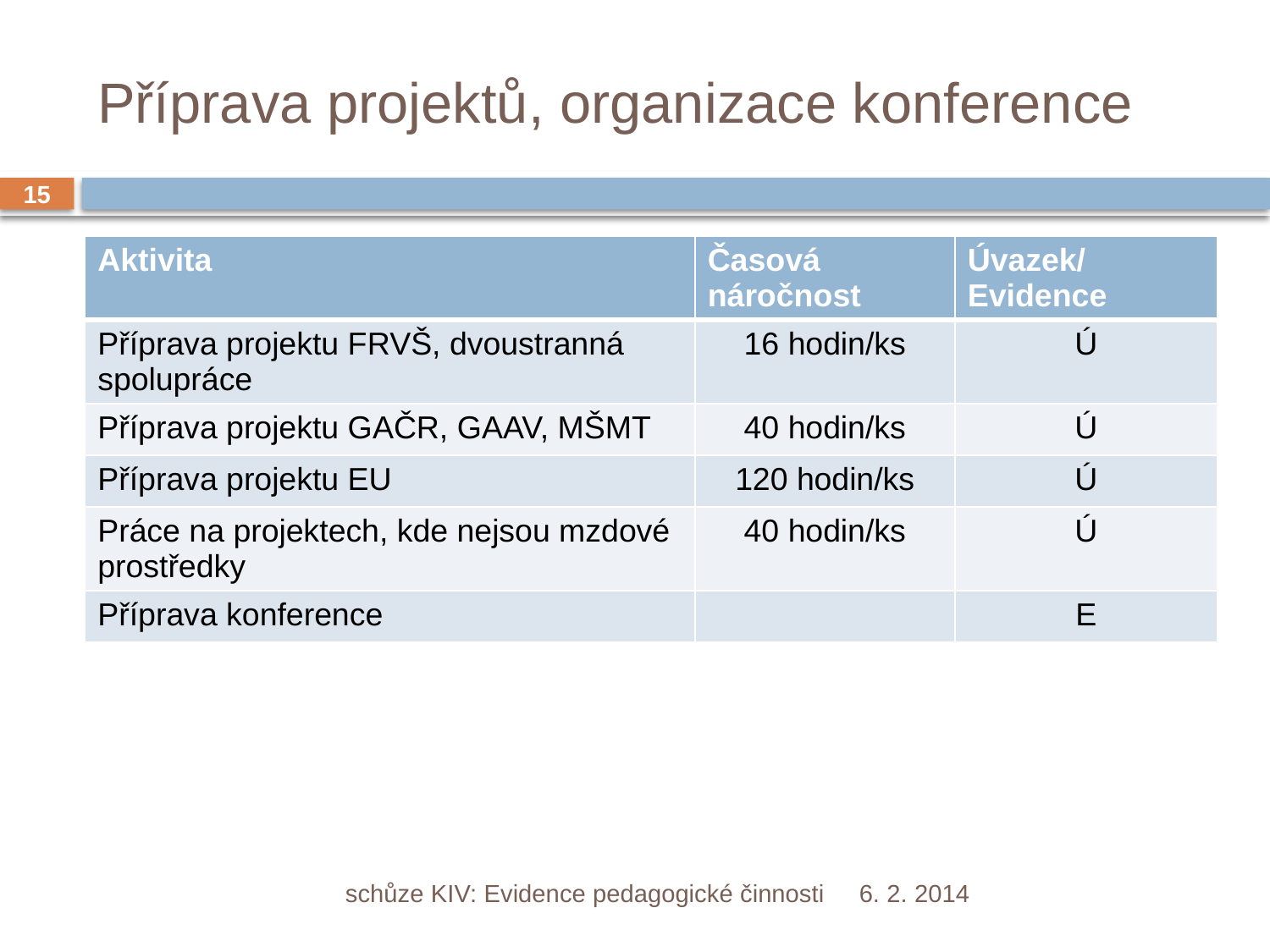

# Příprava projektů, organizace konference
15
| Aktivita | Časová náročnost | Úvazek/Evidence |
| --- | --- | --- |
| Příprava projektu FRVŠ, dvoustranná spolupráce | 16 hodin/ks | Ú |
| Příprava projektu GAČR, GAAV, MŠMT | 40 hodin/ks | Ú |
| Příprava projektu EU | 120 hodin/ks | Ú |
| Práce na projektech, kde nejsou mzdové prostředky | 40 hodin/ks | Ú |
| Příprava konference |  | E |
schůze KIV: Evidence pedagogické činnosti
6. 2. 2014